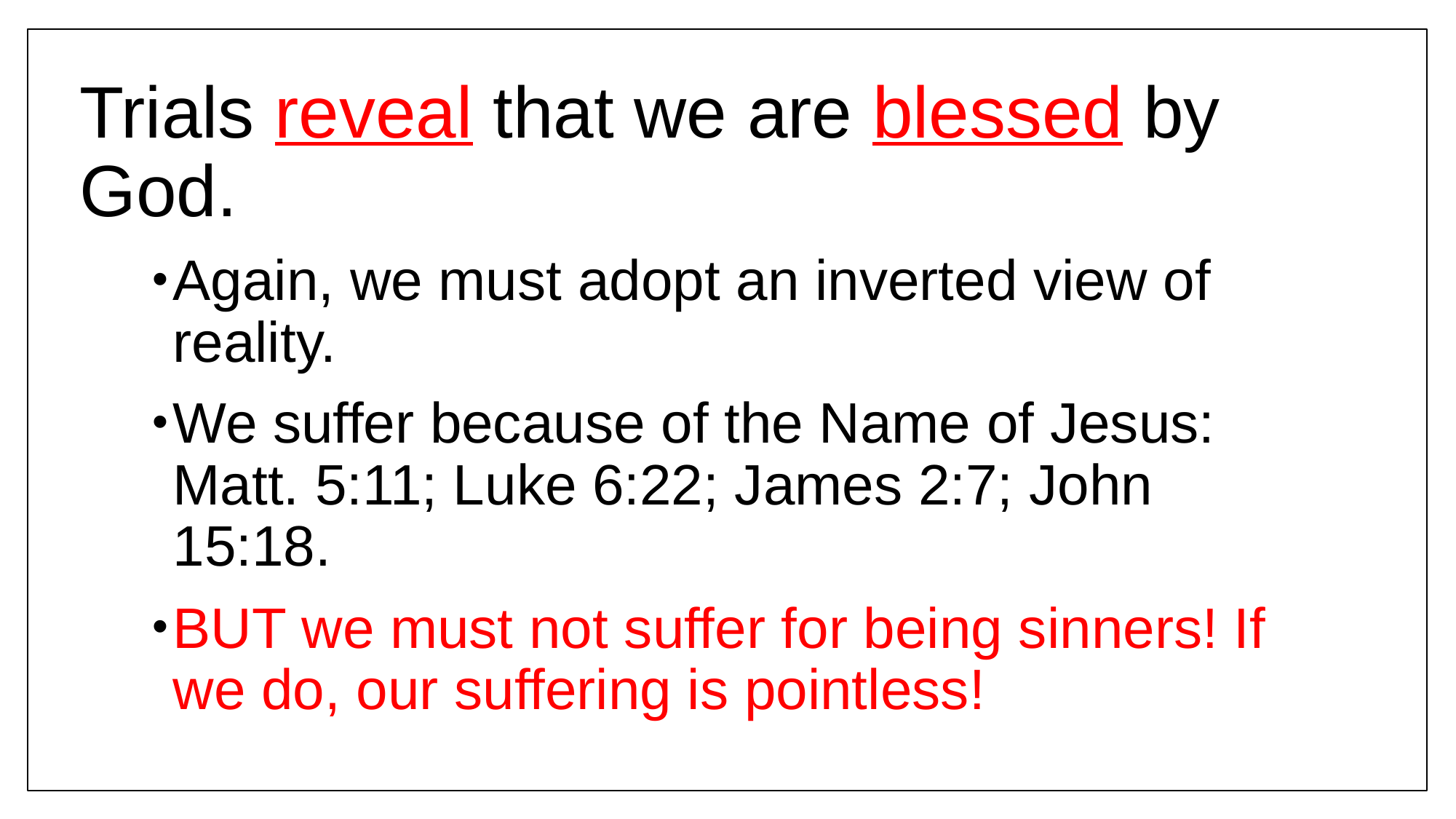

# Trials reveal that we are blessed by God.
Again, we must adopt an inverted view of reality.
We suffer because of the Name of Jesus: Matt. 5:11; Luke 6:22; James 2:7; John 15:18.
BUT we must not suffer for being sinners! If we do, our suffering is pointless!